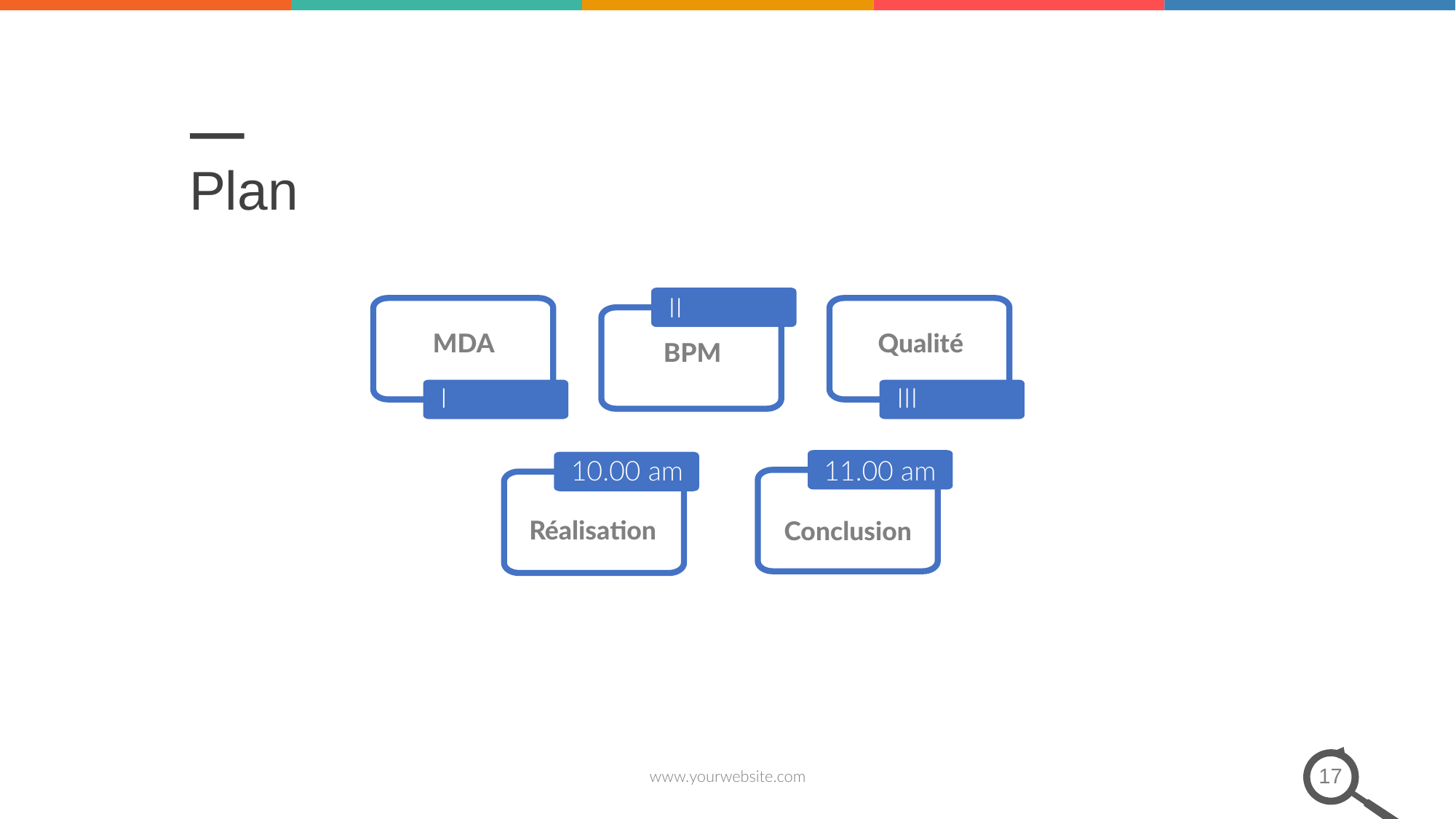

Plan
II

BPM

MDA
I

Qualité
III
11.00 am

Conclusion
10.00 am

Réalisation

17
www.yourwebsite.com